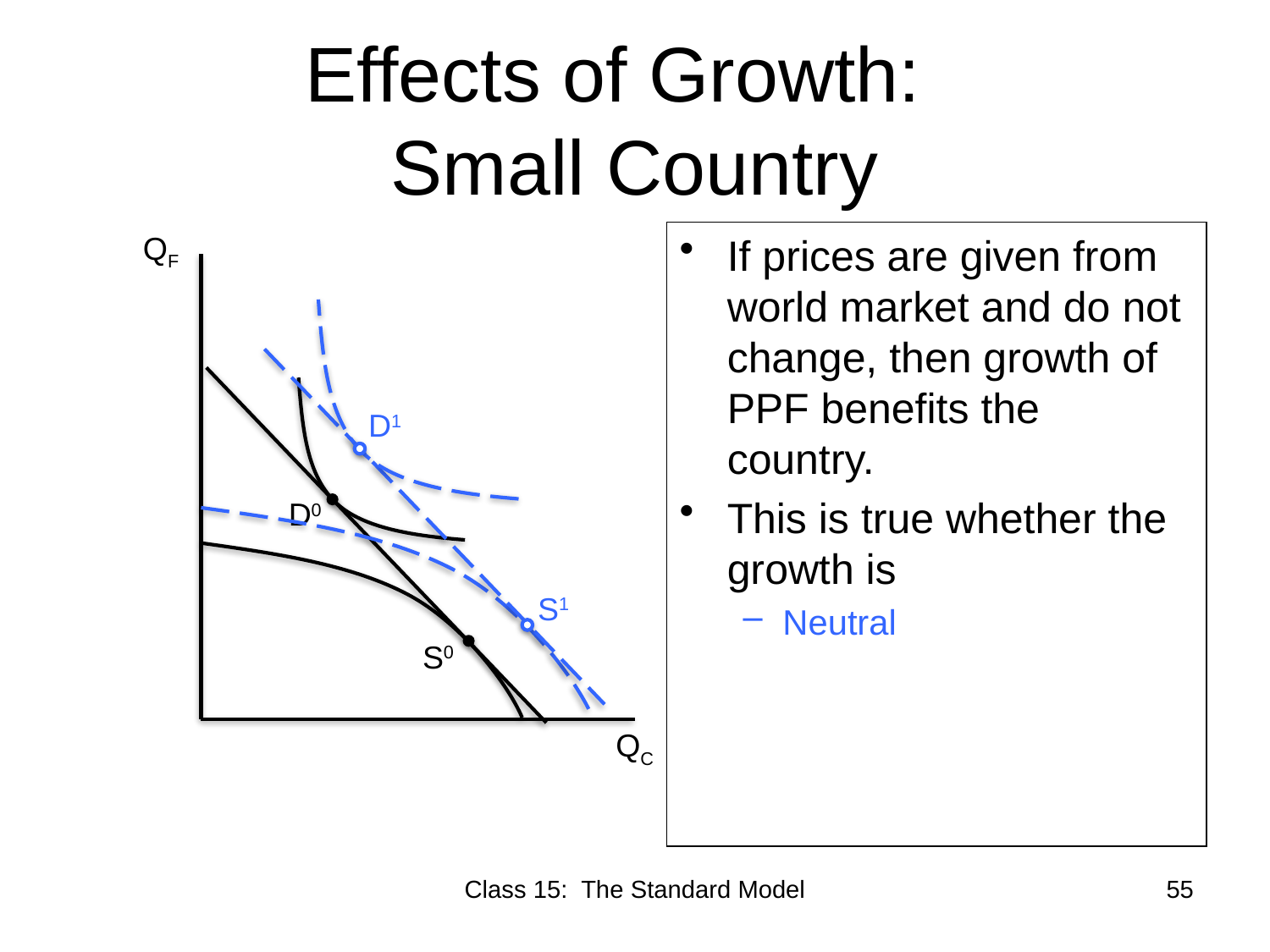

# Effects of Growth: Small Country
QF

If prices are given from world market and do not change, then growth of PPF benefits the country.
This is true whether the growth is
Neutral

D1

D0

S1

S0

QC

Class 15:  The Standard Model
55